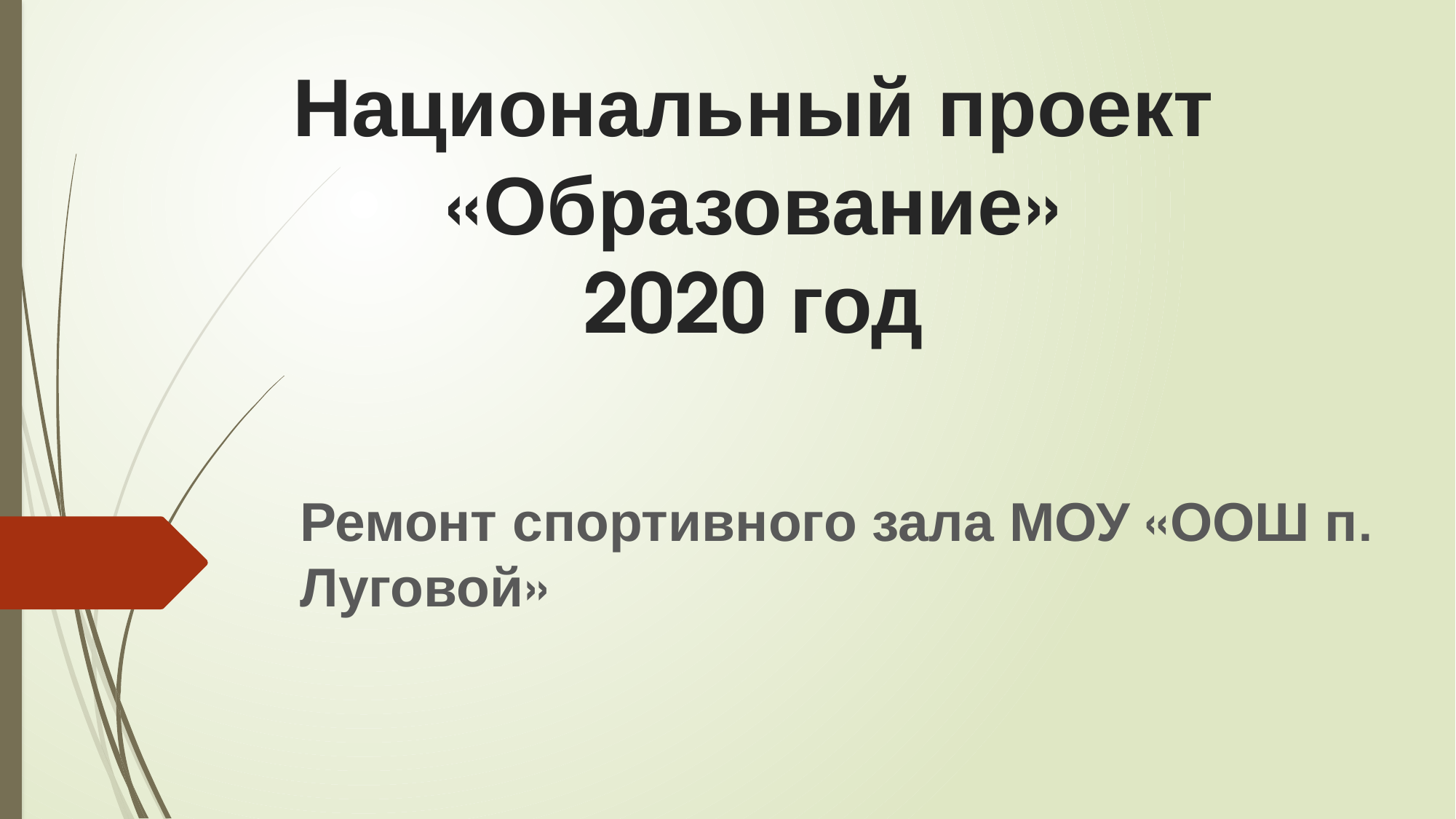

# Национальный проект «Образование» 2020 год
Ремонт спортивного зала МОУ «ООШ п. Луговой»